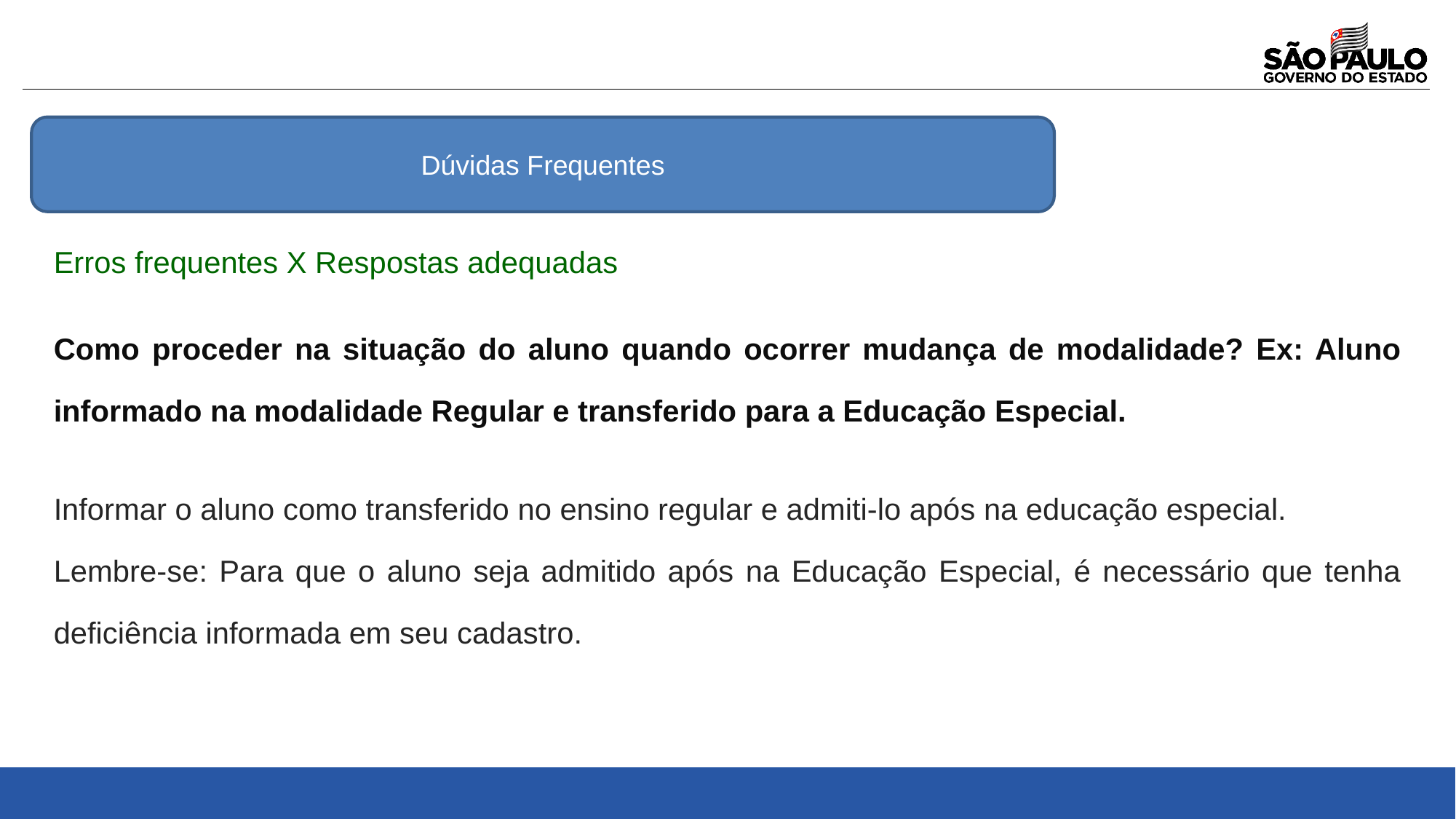

Dúvidas Frequentes
Erros frequentes X Respostas adequadas

Como proceder na situação do aluno quando ocorrer mudança de modalidade? Ex: Aluno informado na modalidade Regular e transferido para a Educação Especial.

Informar o aluno como transferido no ensino regular e admiti-lo após na educação especial.
Lembre-se: Para que o aluno seja admitido após na Educação Especial, é necessário que tenha deficiência informada em seu cadastro.